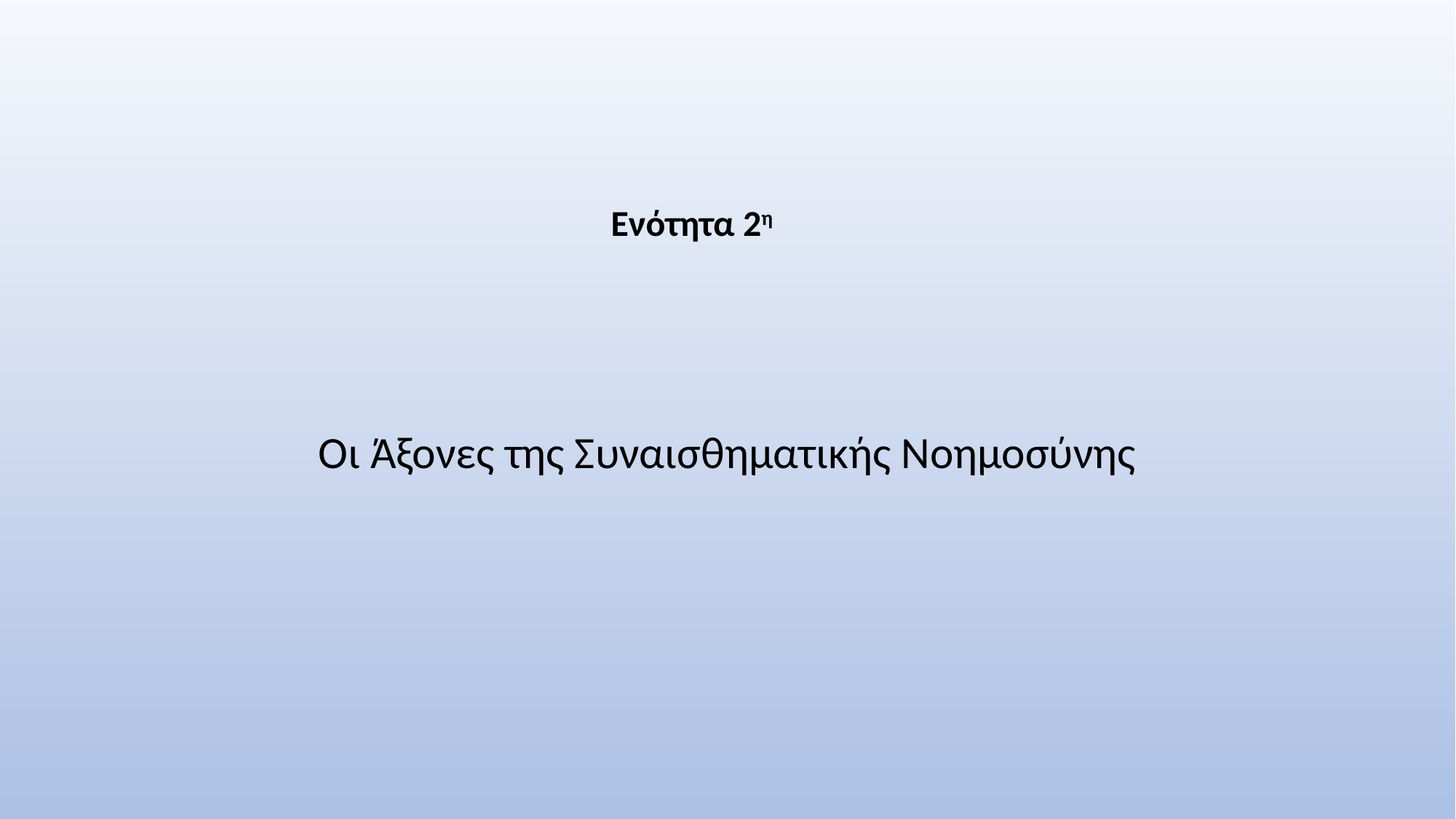

Ενότητα 2η
# Οι Άξονες της Συναισθηματικής Νοημοσύνης